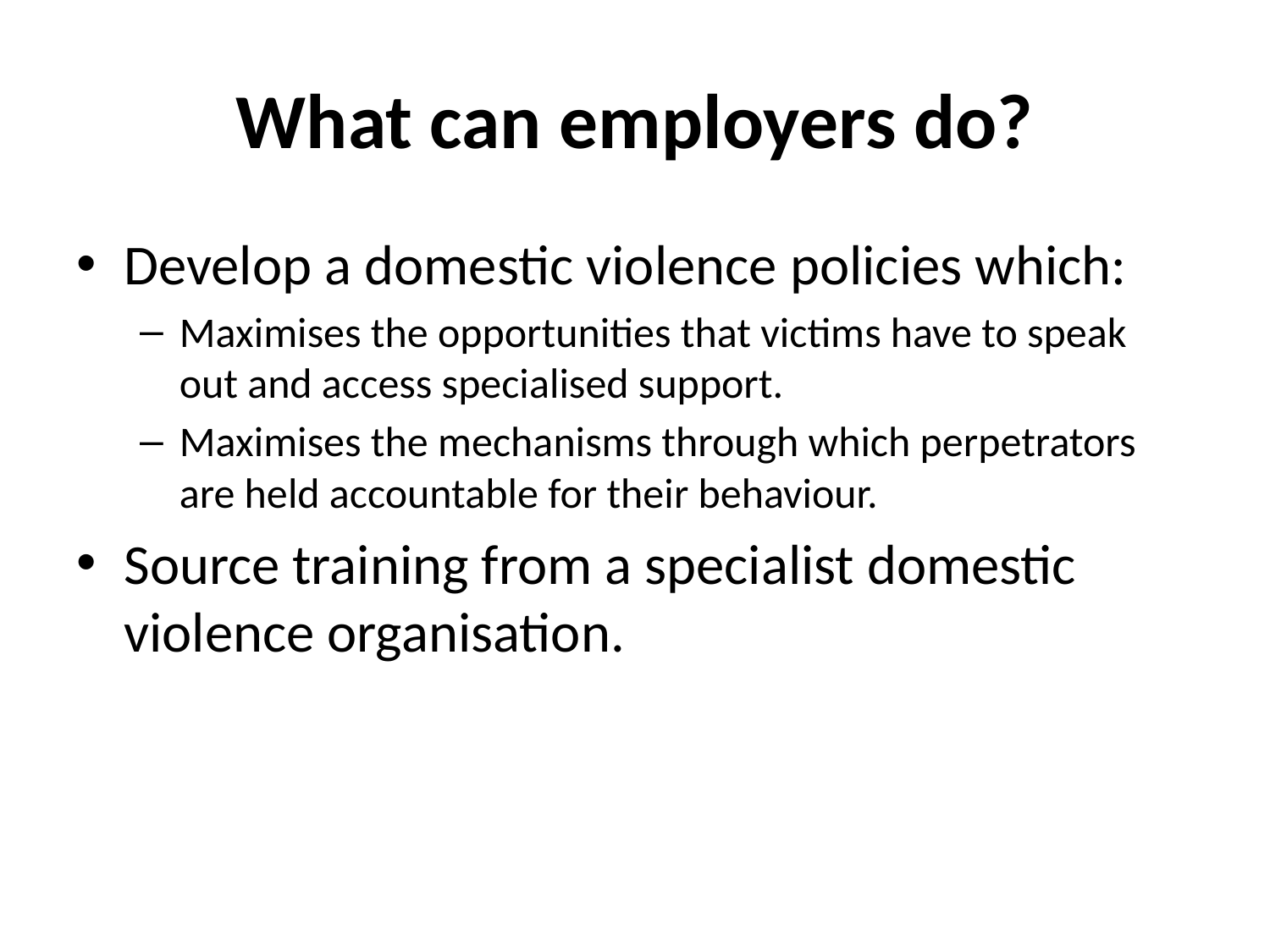

# What can employers do?
Develop a domestic violence policies which:
Maximises the opportunities that victims have to speak out and access specialised support.
Maximises the mechanisms through which perpetrators are held accountable for their behaviour.
Source training from a specialist domestic violence organisation.